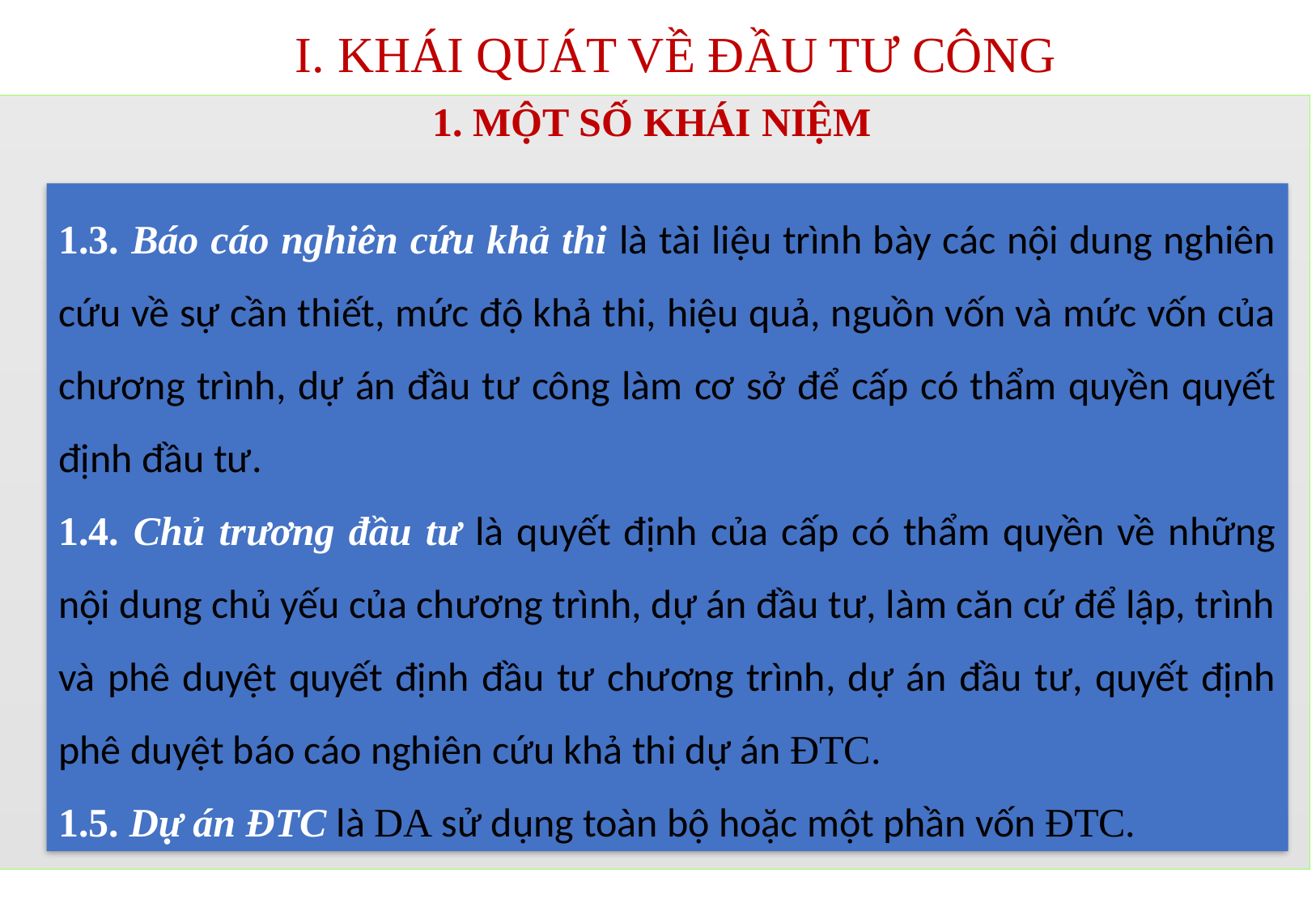

# I. KHÁI QUÁT VỀ ĐẦU TƯ CÔNG
1. MỘT SỐ KHÁI NIỆM

1.3. Báo cáo nghiên cứu khả thi là tài liệu trình bày các nội dung nghiên cứu về sự cần thiết, mức độ khả thi, hiệu quả, nguồn vốn và mức vốn của chương trình, dự án đầu tư công làm cơ sở để cấp có thẩm quyền quyết định đầu tư.
1.4. Chủ trương đầu tư là quyết định của cấp có thẩm quyền về những nội dung chủ yếu của chương trình, dự án đầu tư, làm căn cứ để lập, trình và phê duyệt quyết định đầu tư chương trình, dự án đầu tư, quyết định phê duyệt báo cáo nghiên cứu khả thi dự án ĐTC.
1.5. Dự án ĐTC là DA sử dụng toàn bộ hoặc một phần vốn ĐTC.